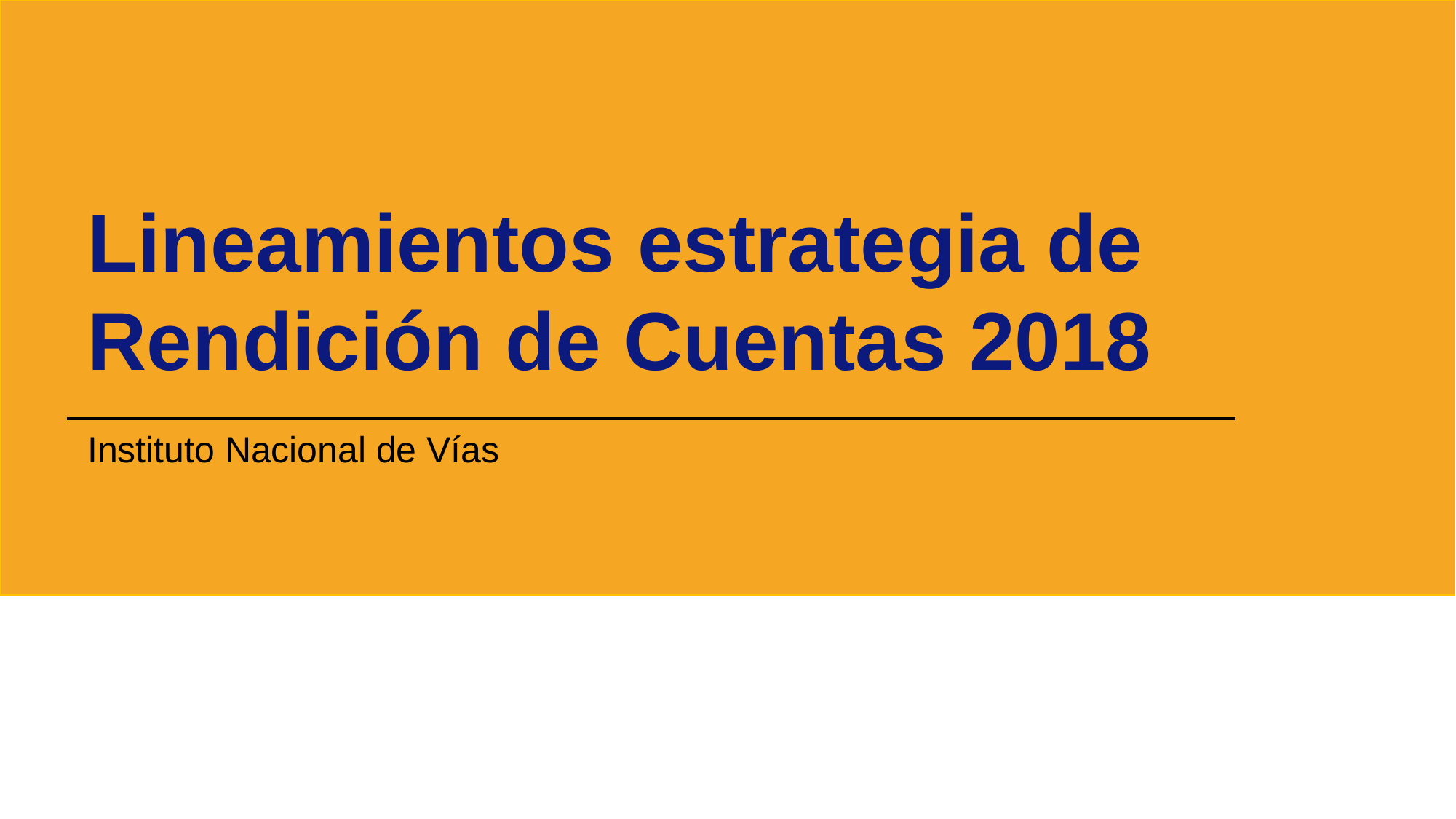

Lineamientos estrategia de Rendición de Cuentas 2018
Instituto Nacional de Vías